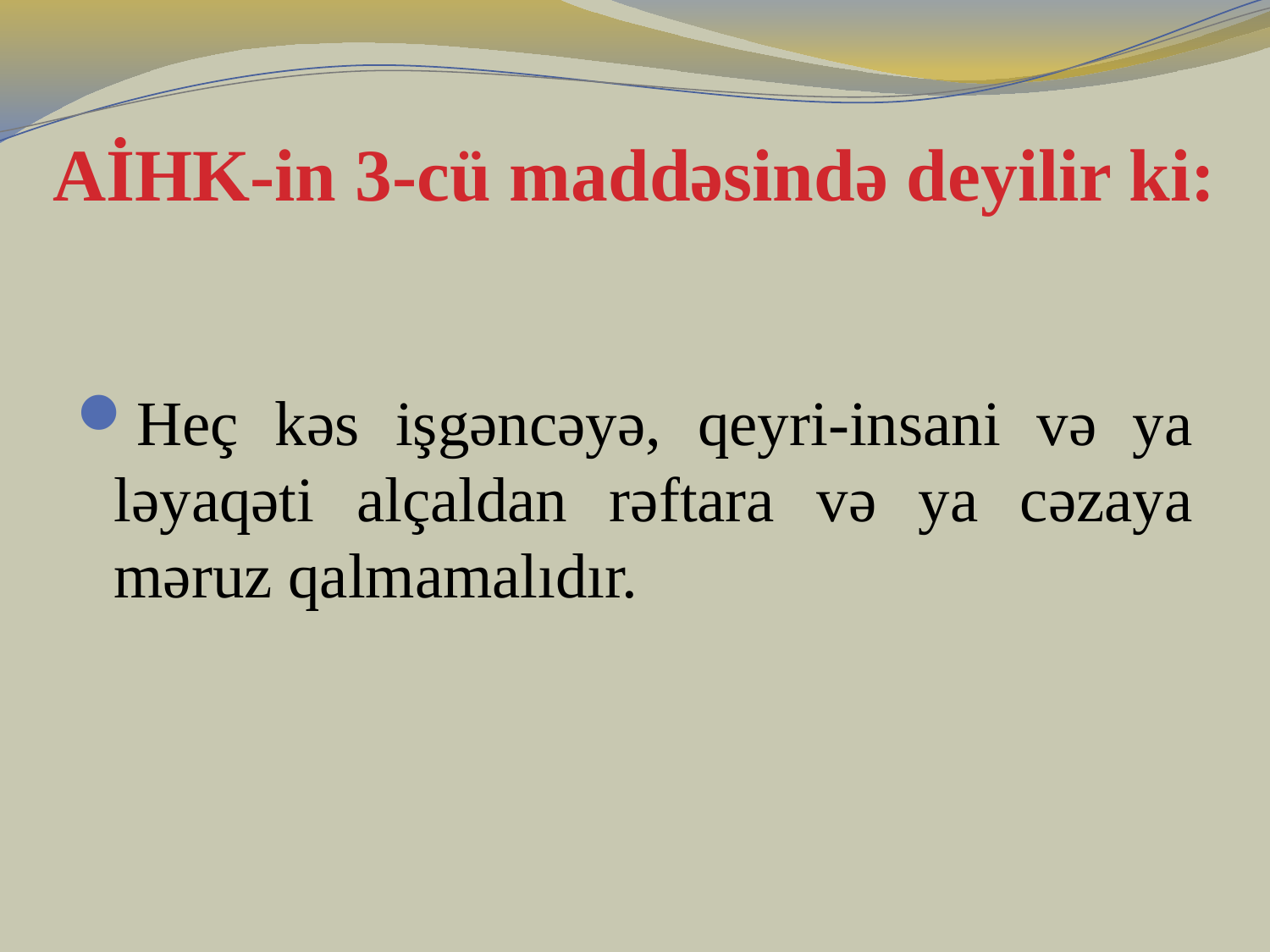

# AİHK-in 3-cü maddəsində deyilir ki:
Heç kəs işgəncəyə, qeyri-insani və ya ləyaqəti alçaldan rəftara və ya cəzaya məruz qalmamalıdır.